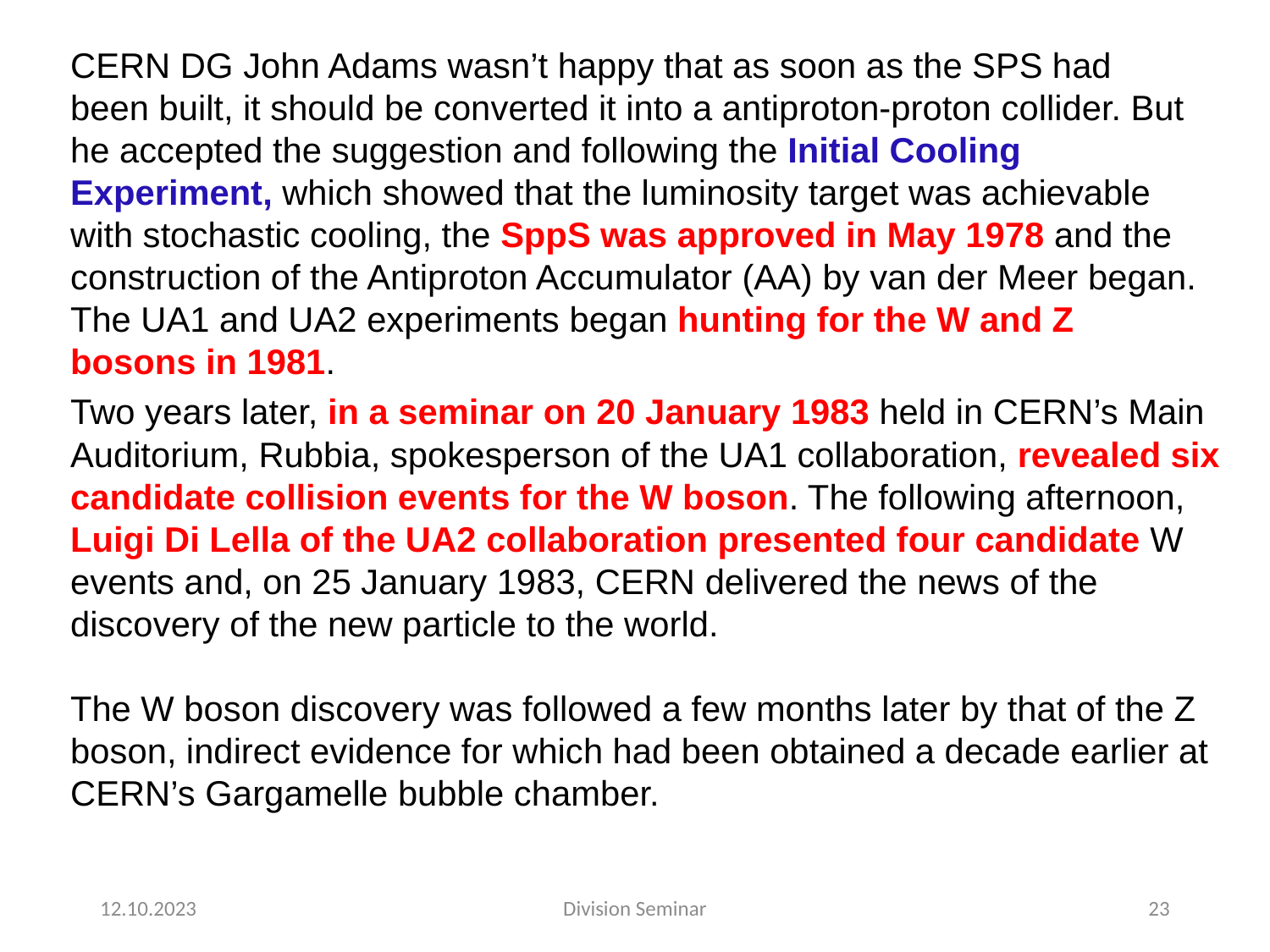

CERN DG John Adams wasn’t happy that as soon as the SPS had been built, it should be converted it into a antiproton-proton collider. But he accepted the suggestion and following the Initial Cooling Experiment, which showed that the luminosity target was achievable with stochastic cooling, the SppS was approved in May 1978 and the construction of the Antiproton Accumulator (AA) by van der Meer began. The UA1 and UA2 experiments began hunting for the W and Z bosons in 1981.
Two years later, in a seminar on 20 January 1983 held in CERN’s Main Auditorium, Rubbia, spokesperson of the UA1 collaboration, revealed six candidate collision events for the W boson. The following afternoon, Luigi Di Lella of the UA2 collaboration presented four candidate W events and, on 25 January 1983, CERN delivered the news of the discovery of the new particle to the world.

The W boson discovery was followed a few months later by that of the Z boson, indirect evidence for which had been obtained a decade earlier at CERN’s Gargamelle bubble chamber.
12.10.2023
Division Seminar
23